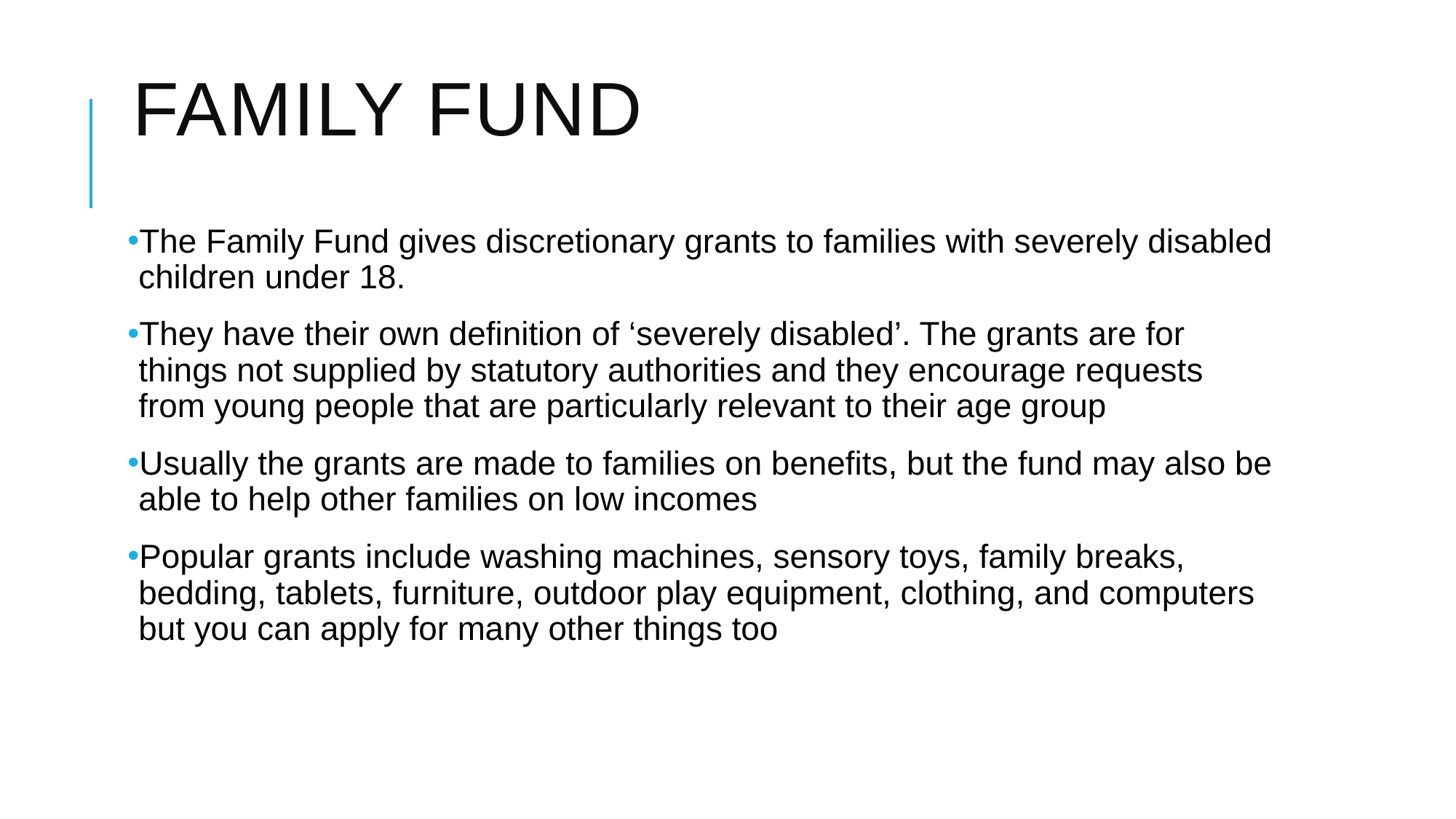

# Family Fund
The Family Fund gives discretionary grants to families with severely disabled children under 18.
They have their own definition of ‘severely disabled’. The grants are for things not supplied by statutory authorities and they encourage requests from young people that are particularly relevant to their age group
Usually the grants are made to families on benefits, but the fund may also be able to help other families on low incomes
Popular grants include washing machines, sensory toys, family breaks, bedding, tablets, furniture, outdoor play equipment, clothing, and computers but you can apply for many other things too